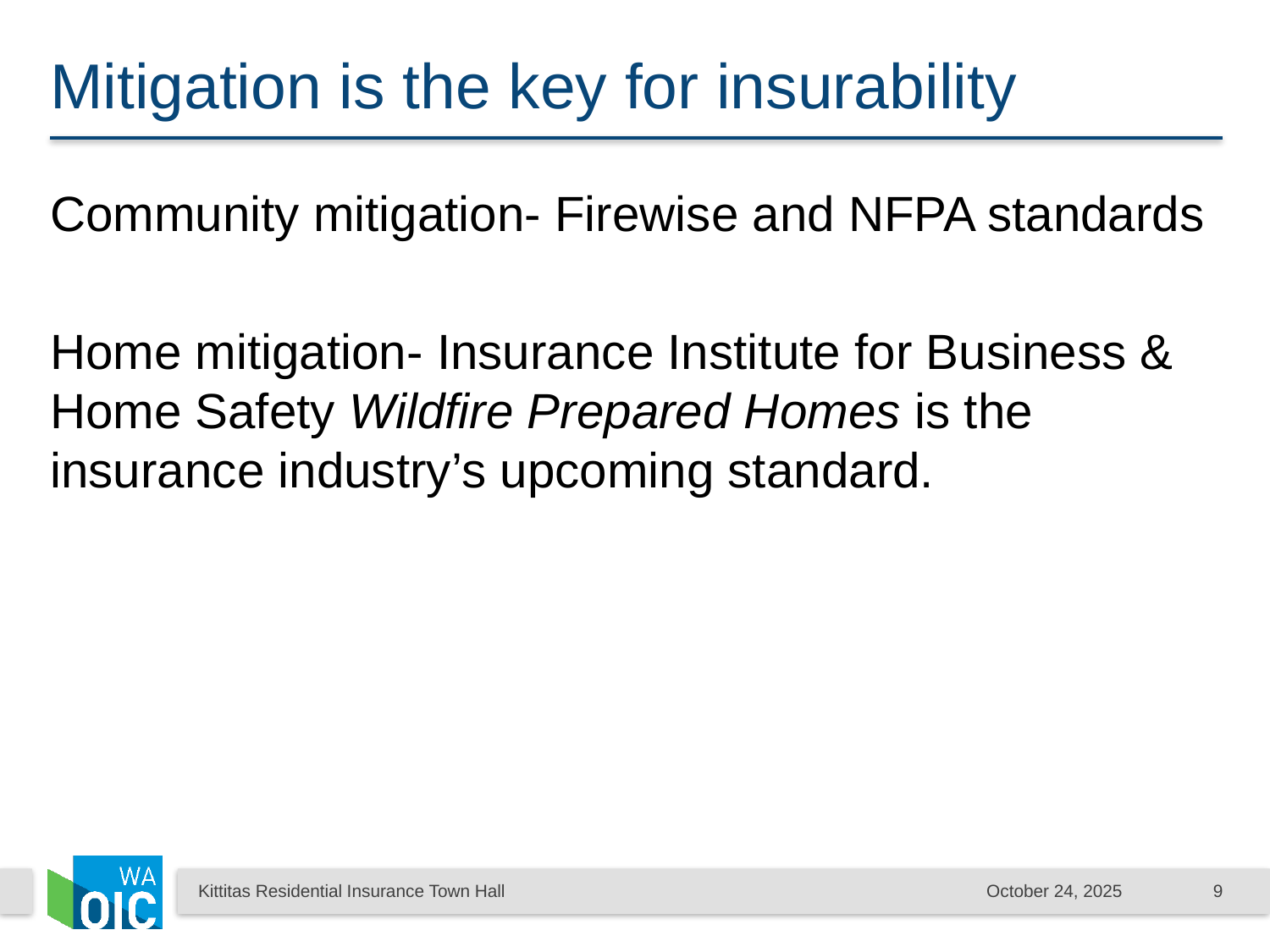

# Mitigation is the key for insurability
Community mitigation- Firewise and NFPA standards

Home mitigation- Insurance Institute for Business & Home Safety Wildfire Prepared Homes is the insurance industry’s upcoming standard.

Kittitas Residential Insurance Town Hall
October 24, 2025
9